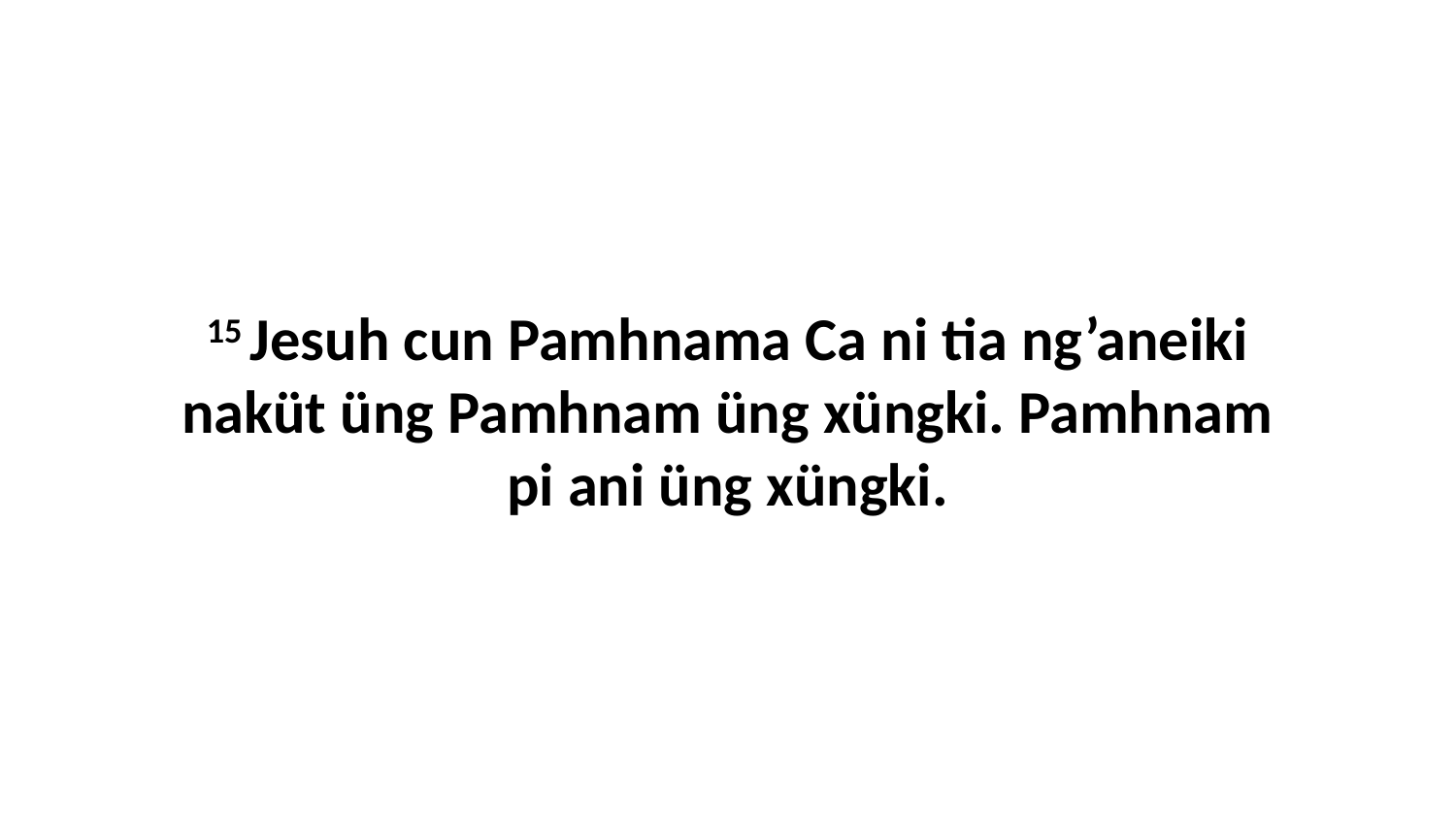

15 Jesuh cun Pamhnama Ca ni tia ng’aneiki naküt üng Pamhnam üng xüngki. Pamhnam pi ani üng xüngki.